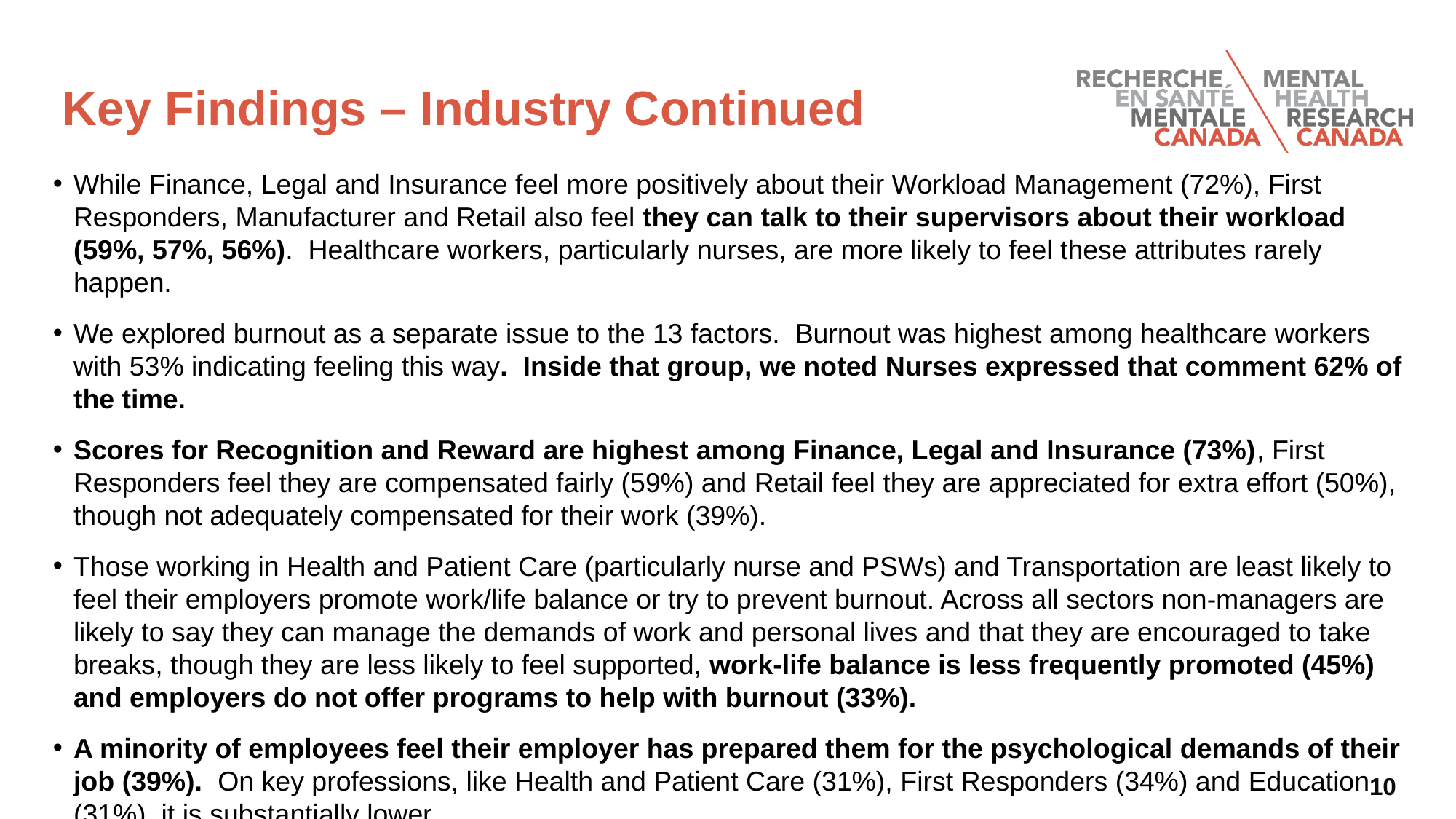

# Key Findings – Industry Continued
While Finance, Legal and Insurance feel more positively about their Workload Management (72%), First Responders, Manufacturer and Retail also feel they can talk to their supervisors about their workload (59%, 57%, 56%).  Healthcare workers, particularly nurses, are more likely to feel these attributes rarely happen.
We explored burnout as a separate issue to the 13 factors.  Burnout was highest among healthcare workers with 53% indicating feeling this way.  Inside that group, we noted Nurses expressed that comment 62% of the time.
Scores for Recognition and Reward are highest among Finance, Legal and Insurance (73%), First Responders feel they are compensated fairly (59%) and Retail feel they are appreciated for extra effort (50%), though not adequately compensated for their work (39%).
Those working in Health and Patient Care (particularly nurse and PSWs) and Transportation are least likely to feel their employers promote work/life balance or try to prevent burnout. Across all sectors non-managers are likely to say they can manage the demands of work and personal lives and that they are encouraged to take breaks, though they are less likely to feel supported, work-life balance is less frequently promoted (45%) and employers do not offer programs to help with burnout (33%).
A minority of employees feel their employer has prepared them for the psychological demands of their job (39%).  On key professions, like Health and Patient Care (31%), First Responders (34%) and Education (31%), it is substantially lower.

10